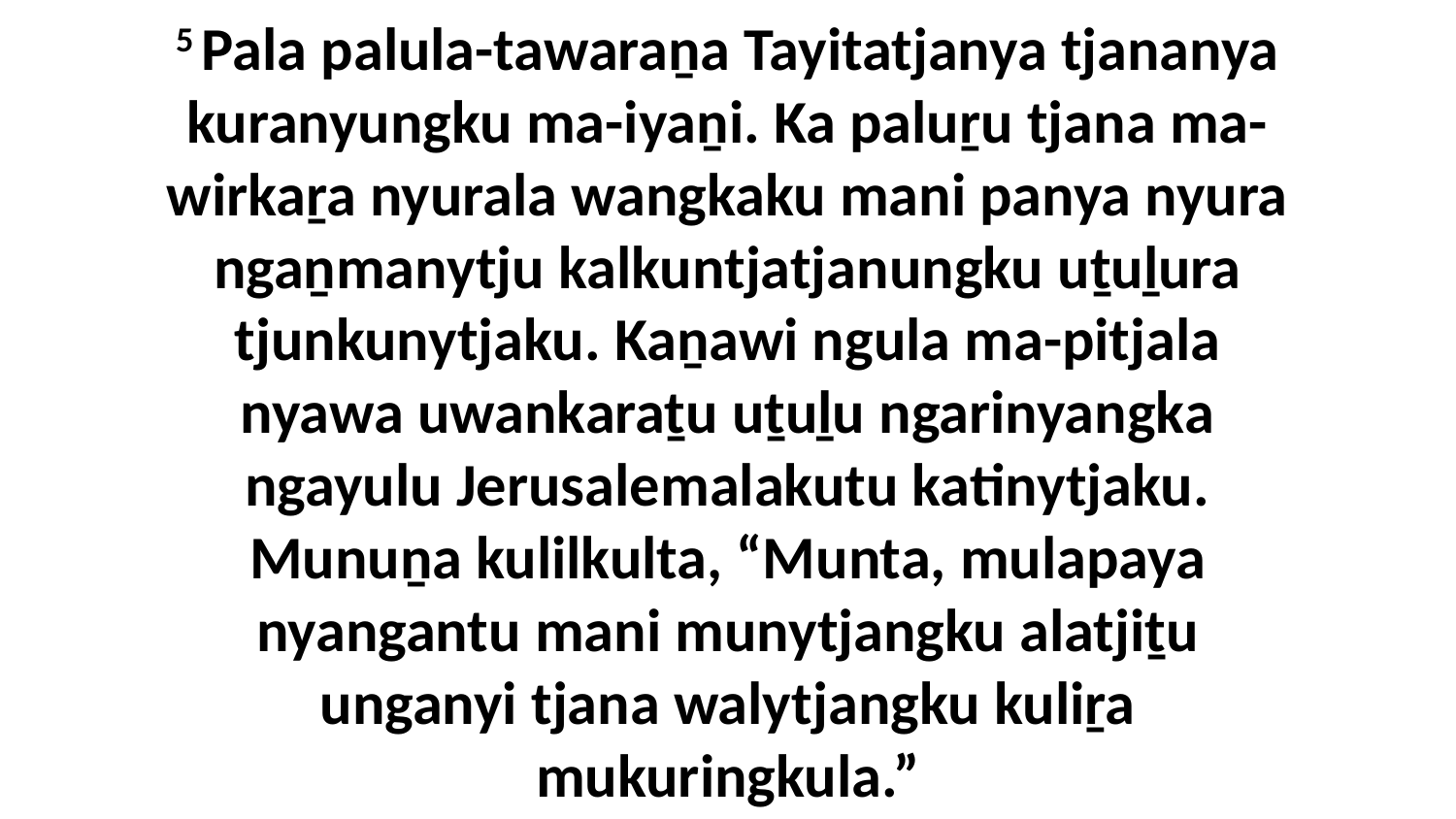

5 Pala palula-tawaraṉa Tayitatjanya tjananya kuranyungku ma-iyaṉi. Ka paluṟu tjana ma-wirkaṟa nyurala wangkaku mani panya nyura ngaṉmanytju kalkuntjatjanungku uṯuḻura tjunkunytjaku. Kaṉawi ngula ma-pitjala nyawa uwankaraṯu uṯuḻu ngarinyangka ngayulu Jerusalemalakutu katinytjaku. Munuṉa kulilkulta, “Munta, mulapaya nyangantu mani munytjangku alatjiṯu unganyi tjana walytjangku kuliṟa mukuringkula.”